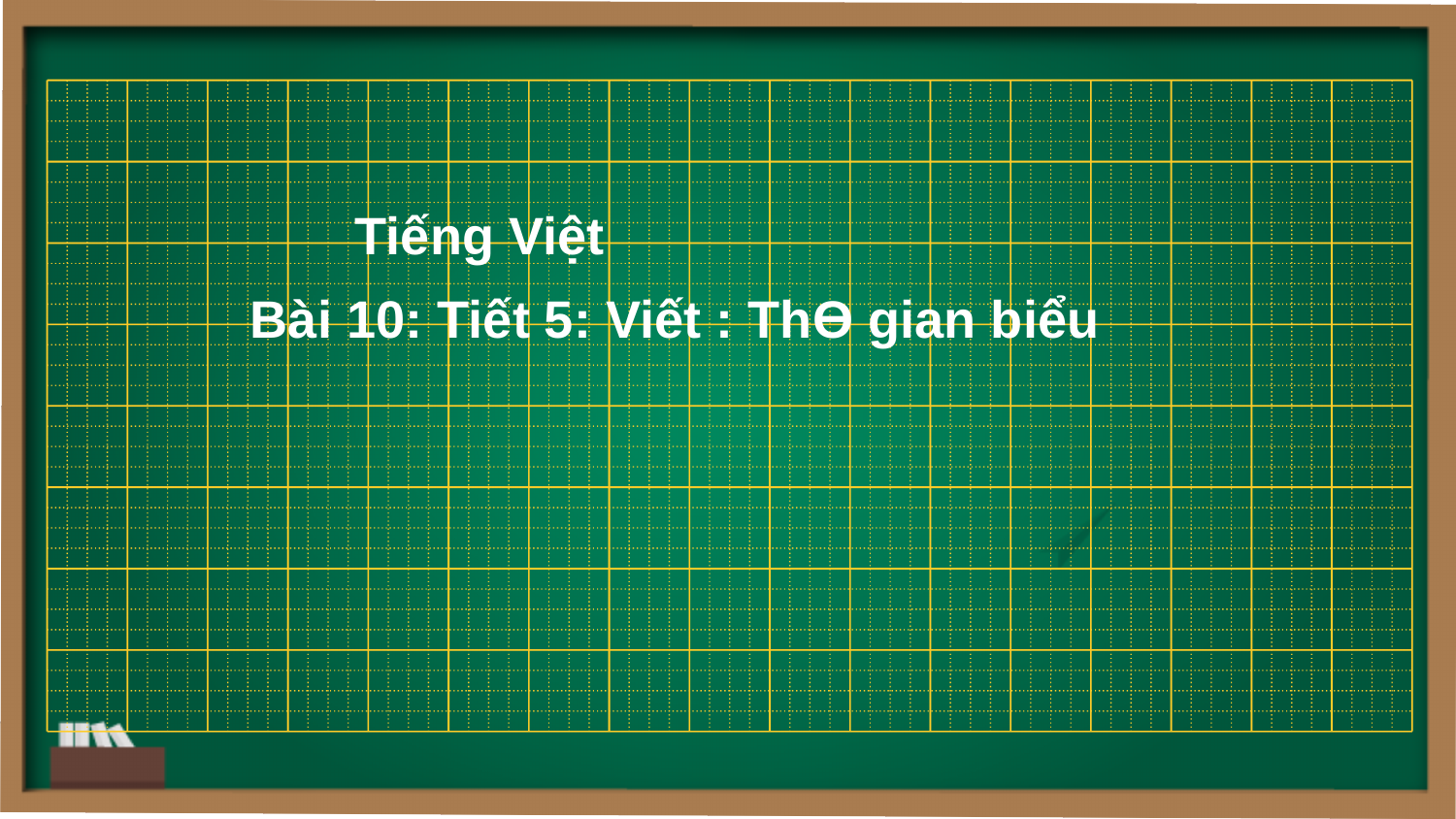

Tiếng Việt
Bài 10: Tiết 5: Viết : ThƟ gian biểu